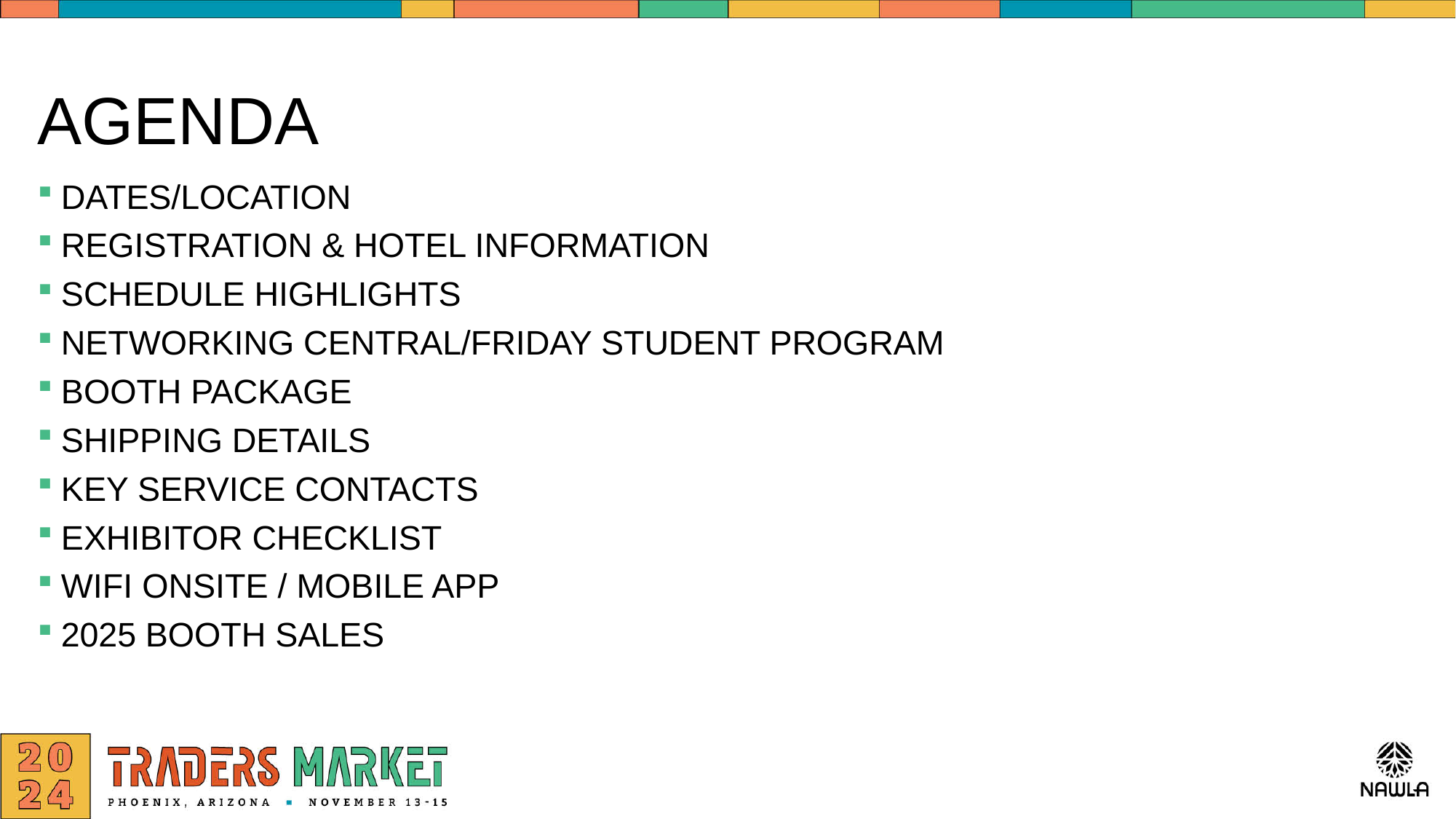

# AGENDA
DATES/LOCATION
REGISTRATION & HOTEL INFORMATION
SCHEDULE HIGHLIGHTS
NETWORKING CENTRAL/FRIDAY STUDENT PROGRAM
BOOTH PACKAGE
SHIPPING DETAILS
KEY SERVICE CONTACTS
EXHIBITOR CHECKLIST
WIFI ONSITE / MOBILE APP
2025 BOOTH SALES